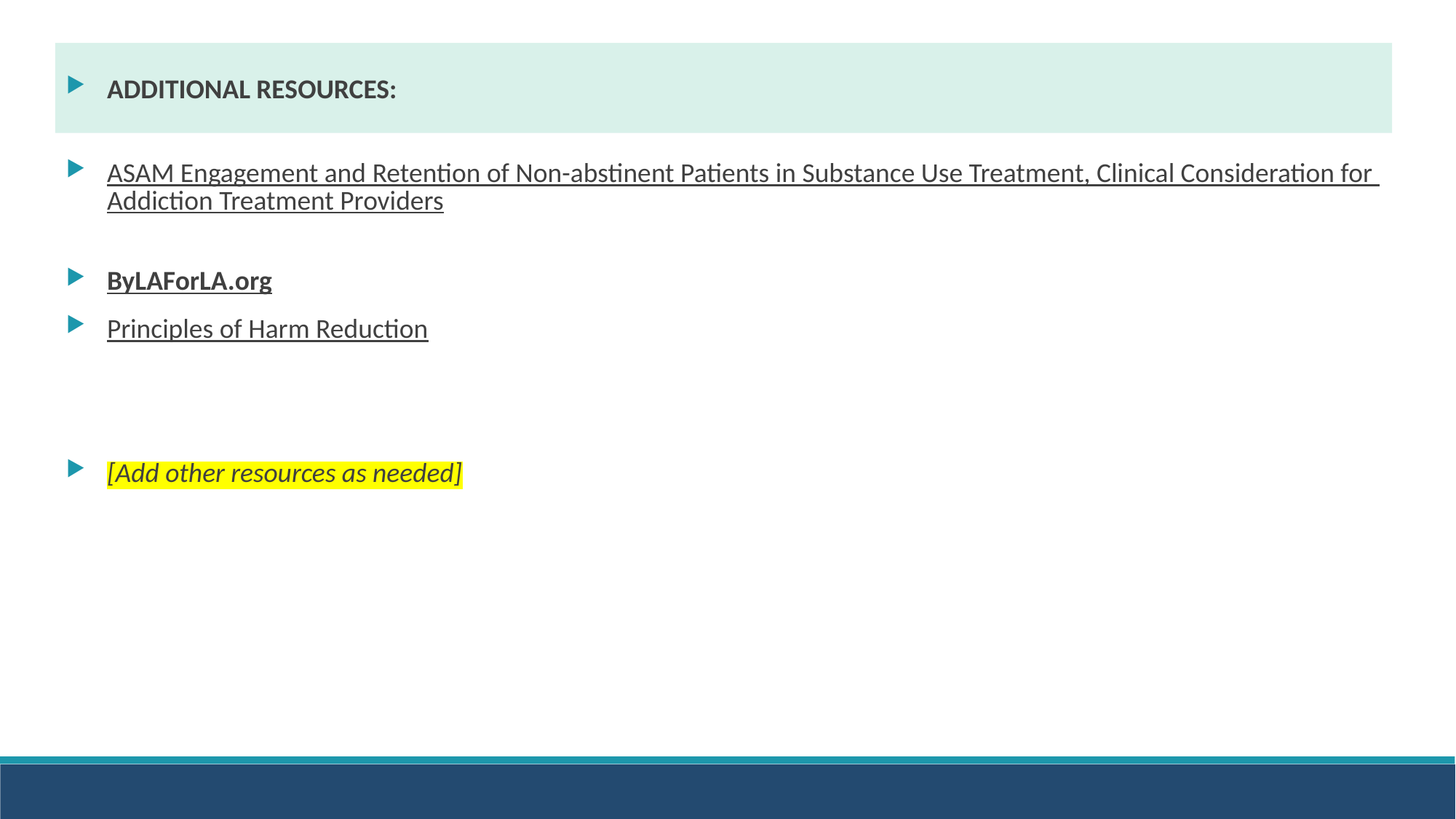

ADDITIONAL RESOURCES:
ASAM Engagement and Retention of Non-abstinent Patients in Substance Use Treatment, Clinical Consideration for Addiction Treatment Providers
ByLAForLA.org
Principles of Harm Reduction

[Add other resources as needed]